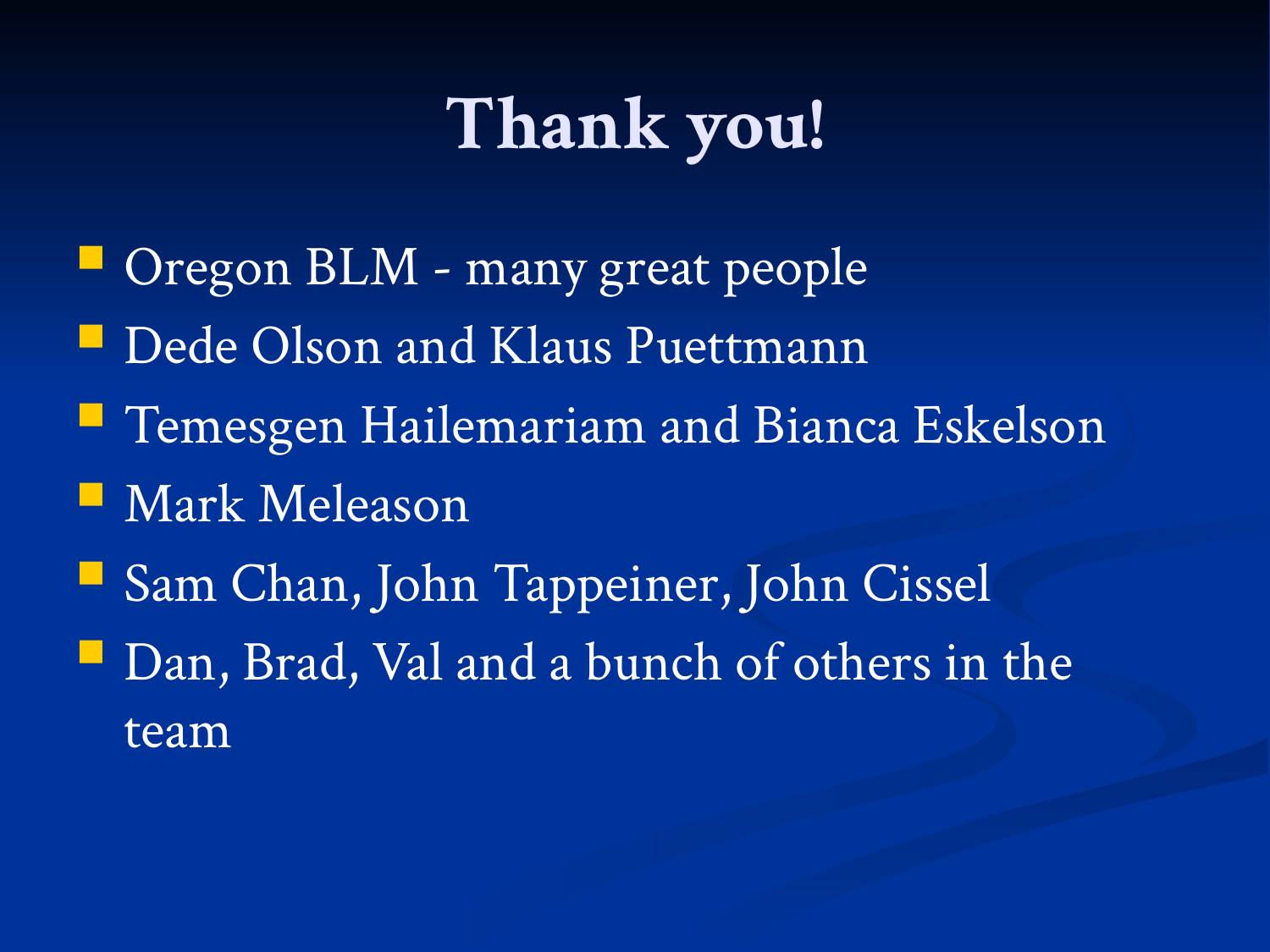

# Thank you!
Oregon BLM - many great people
Dede Olson and Klaus Puettmann
Temesgen Hailemariam and Bianca Eskelson
Mark Meleason
Sam Chan, John Tappeiner, John Cissel
Dan, Brad, Val and a bunch of others in the team